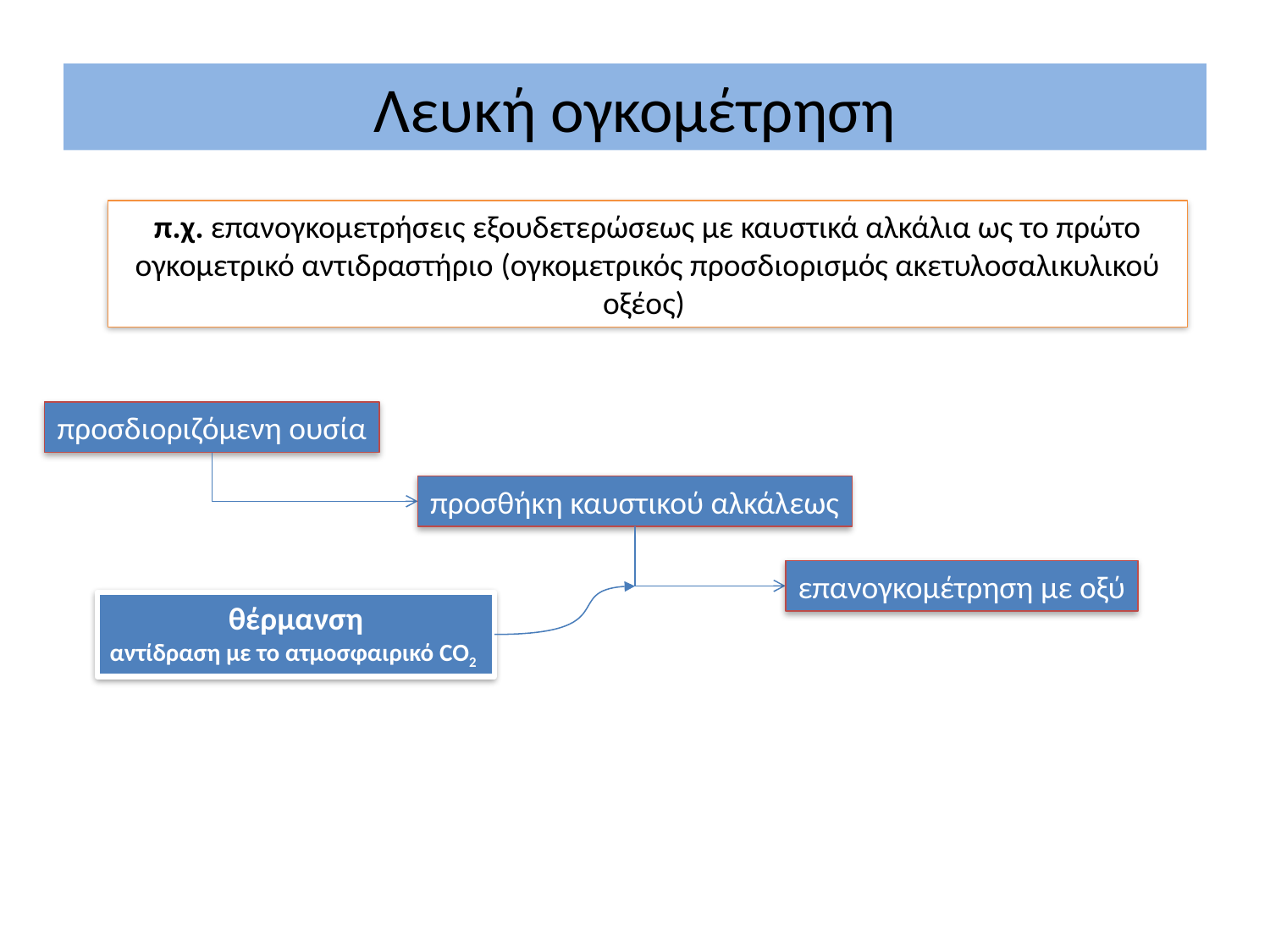

# Λευκή ογκομέτρηση
π.χ. επανογκομετρήσεις εξουδετερώσεως με καυστικά αλκάλια ως το πρώτο ογκομετρικό αντιδραστήριο (ογκομετρικός προσδιορισμός ακετυλοσαλικυλικού οξέος)
προσδιοριζόμενη ουσία
προσθήκη καυστικού αλκάλεως
επανογκομέτρηση με οξύ
θέρμανση
αντίδραση με το ατμοσφαιρικό CO2